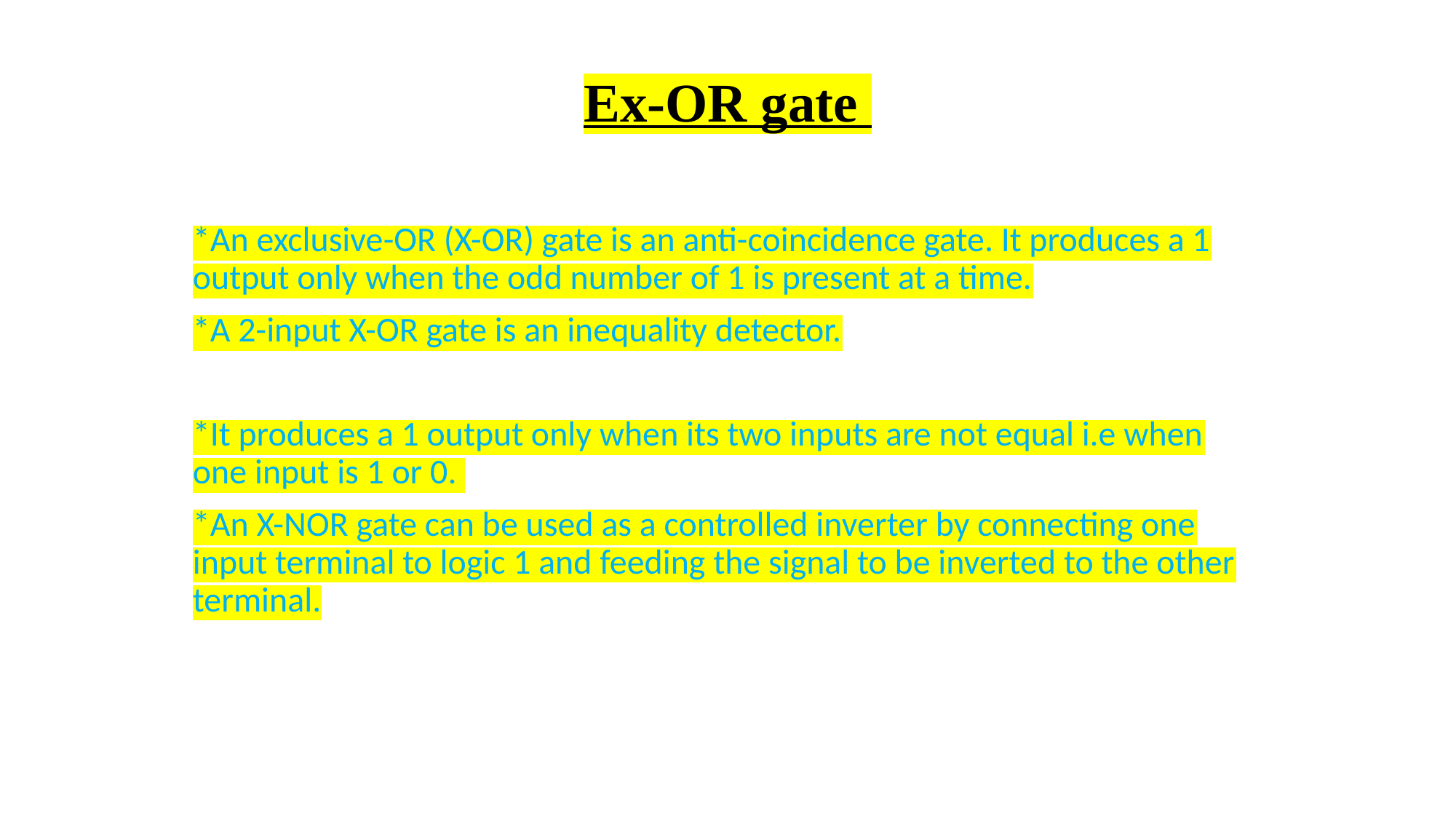

# Ex-OR gate
*An exclusive-OR (X-OR) gate is an anti-coincidence gate. It produces a 1 output only when the odd number of 1 is present at a time.
*A 2-input X-OR gate is an inequality detector.

*It produces a 1 output only when its two inputs are not equal i.e when one input is 1 or 0.
*An X-NOR gate can be used as a controlled inverter by connecting one input terminal to logic 1 and feeding the signal to be inverted to the other terminal.